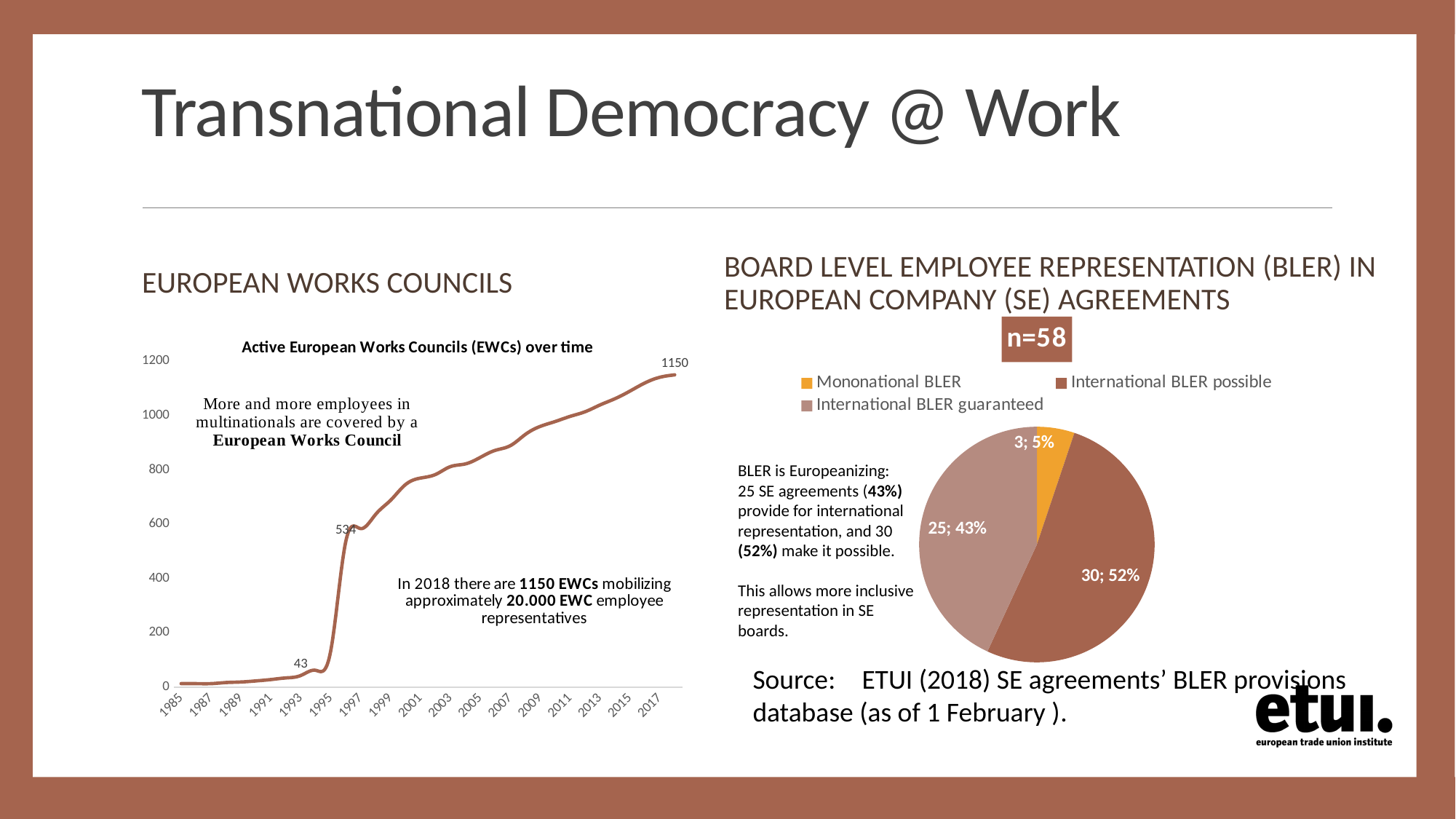

# Transnational Democracy @ Work
European Works Councils
Board level employee representation (BLER) in european company (SE) agreements

### Chart: n=58

| Category | SE agreements with BLER |
|---|---|
| Mononational BLER | 3.0 |
| International BLER possible | 30.0 |
| International BLER guaranteed | 25.0 |

### Chart

| Category |  |
|---|---|
| 1985 | 13.0 |
| 1986 | 13.0 |
| 1987 | 13.0 |
| 1988 | 17.0 |
| 1989 | 19.0 |
| 1990 | 23.0 |
| 1991 | 28.0 |
| 1992 | 34.0 |
| 1993 | 43.0 |
| 1994 | 62.0 |
| 1995 | 133.0 |
| 1996 | 534.0 |
| 1997 | 584.0 |
| 1998 | 636.0 |
| 1999 | 688.0 |
| 2000 | 746.0 |
| 2001 | 770.0 |
| 2002 | 783.0 |
| 2003 | 812.0 |
| 2004 | 822.0 |
| 2005 | 846.0 |
| 2006 | 872.0 |
| 2007 | 889.0 |
| 2008 | 930.0 |
| 2009 | 960.0 |
| 2010 | 978.0 |
| 2011 | 997.0 |
| 2012 | 1014.0 |
| 2013 | 1039.0 |
| 2014 | 1062.0 |
| 2015 | 1090.0 |
| 2016 | 1120.0 |
| 2017 | 1141.0 |
| 2018 | 1150.0 |
BLER is Europeanizing:
25 SE agreements (43%) provide for international representation, and 30 (52%) make it possible.

This allows more inclusive representation in SE boards.
Source:	ETUI (2018) SE agreements’ BLER provisions database (as of 1 February ).